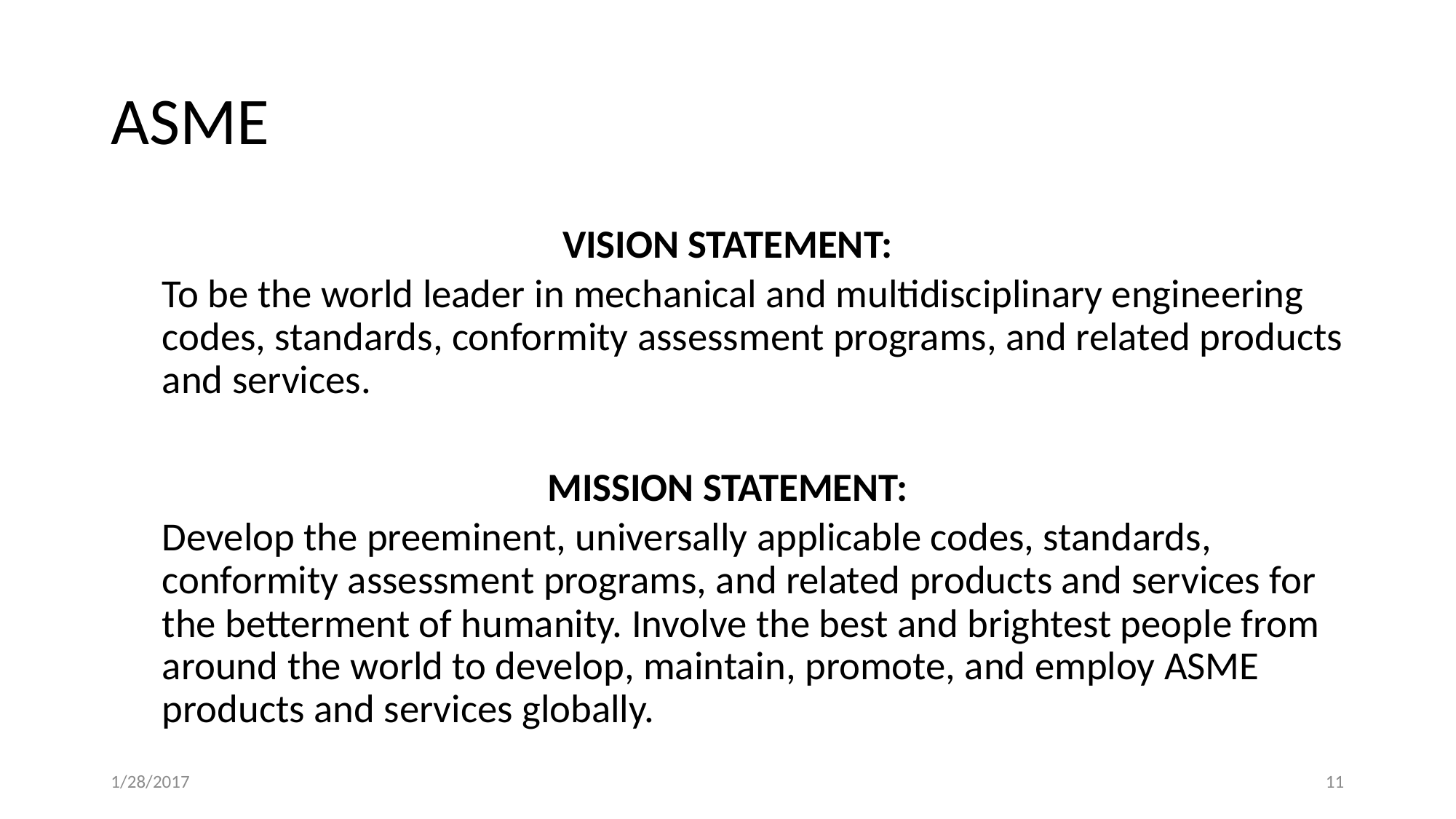

# ASME
VISION STATEMENT:
To be the world leader in mechanical and multidisciplinary engineering codes, standards, conformity assessment programs, and related products and services.

MISSION STATEMENT:
Develop the preeminent, universally applicable codes, standards, conformity assessment programs, and related products and services for the betterment of humanity. Involve the best and brightest people from around the world to develop, maintain, promote, and employ ASME products and services globally.
1/28/2017
11